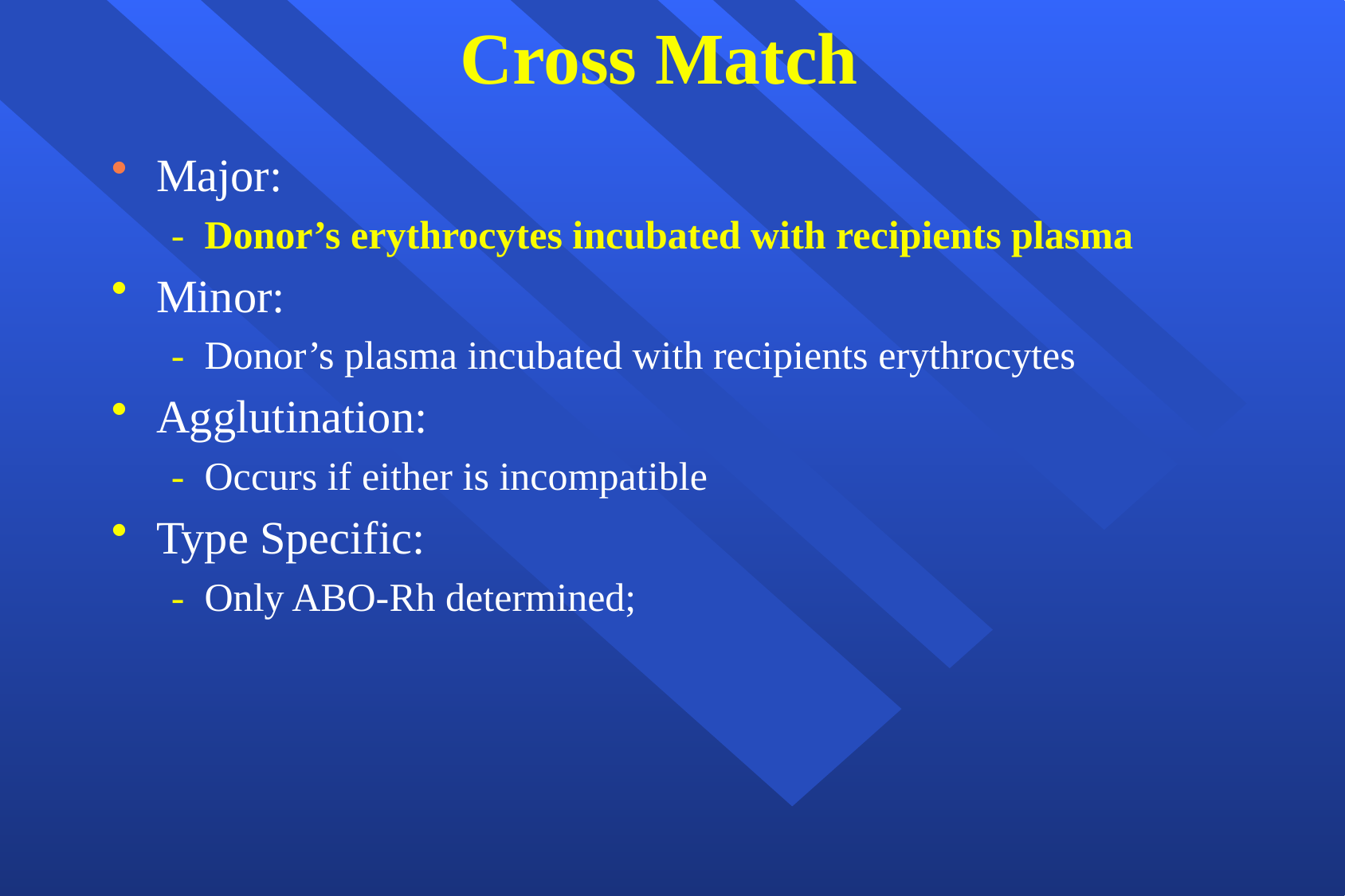

# Cross Match
Major:
-  Donor’s erythrocytes incubated with recipients plasma
Minor:
-  Donor’s plasma incubated with recipients erythrocytes
Agglutination:
-  Occurs if either is incompatible
Type Specific:
-  Only ABO-Rh determined;